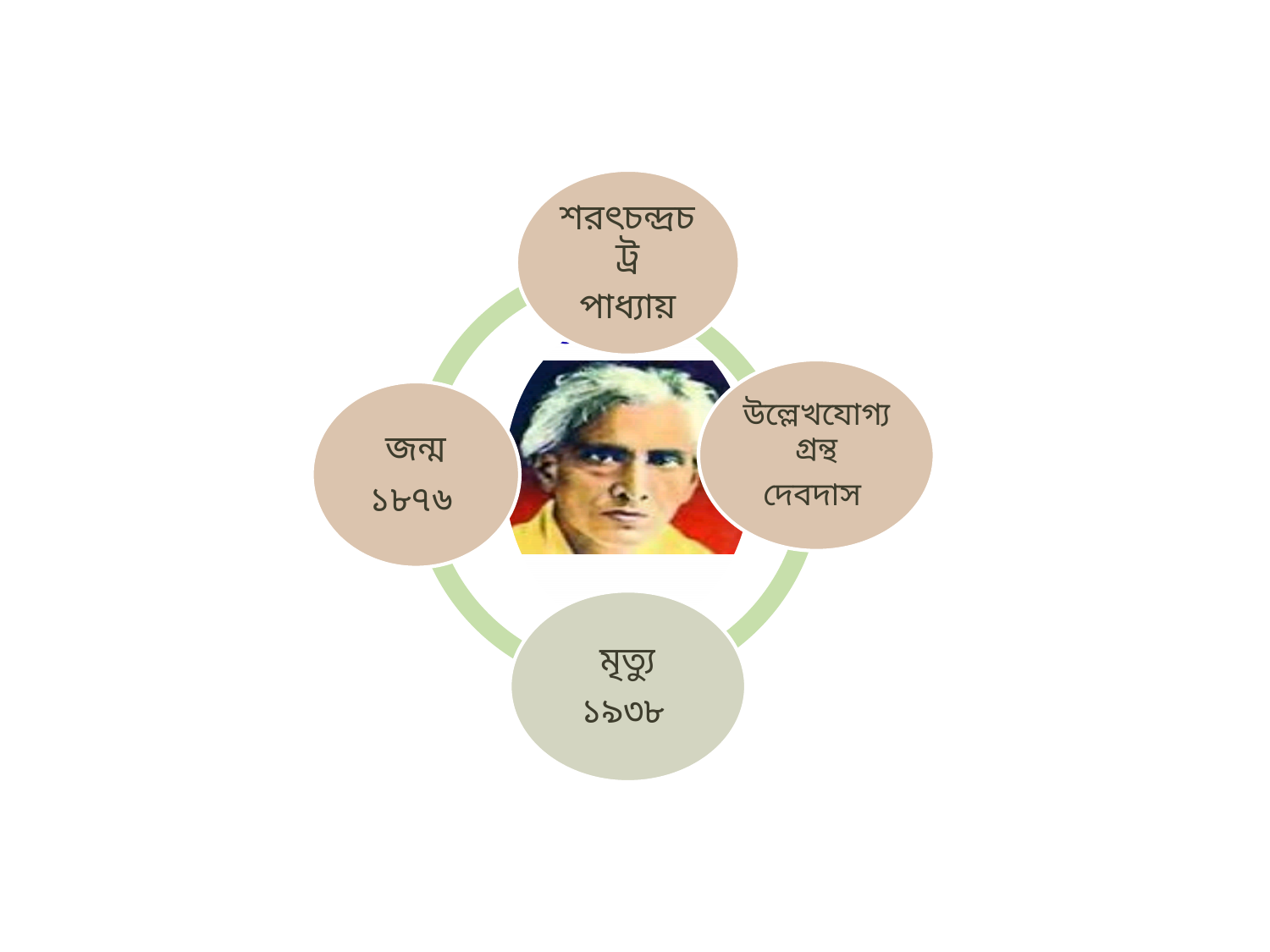

শরৎচন্দ্রচট্র
পাধ্যায়
উল্লেখযোগ্যগ্রন্থ
দেবদাস
মৃত্যু
১৯৩৮
জন্ম
১৮৭৬